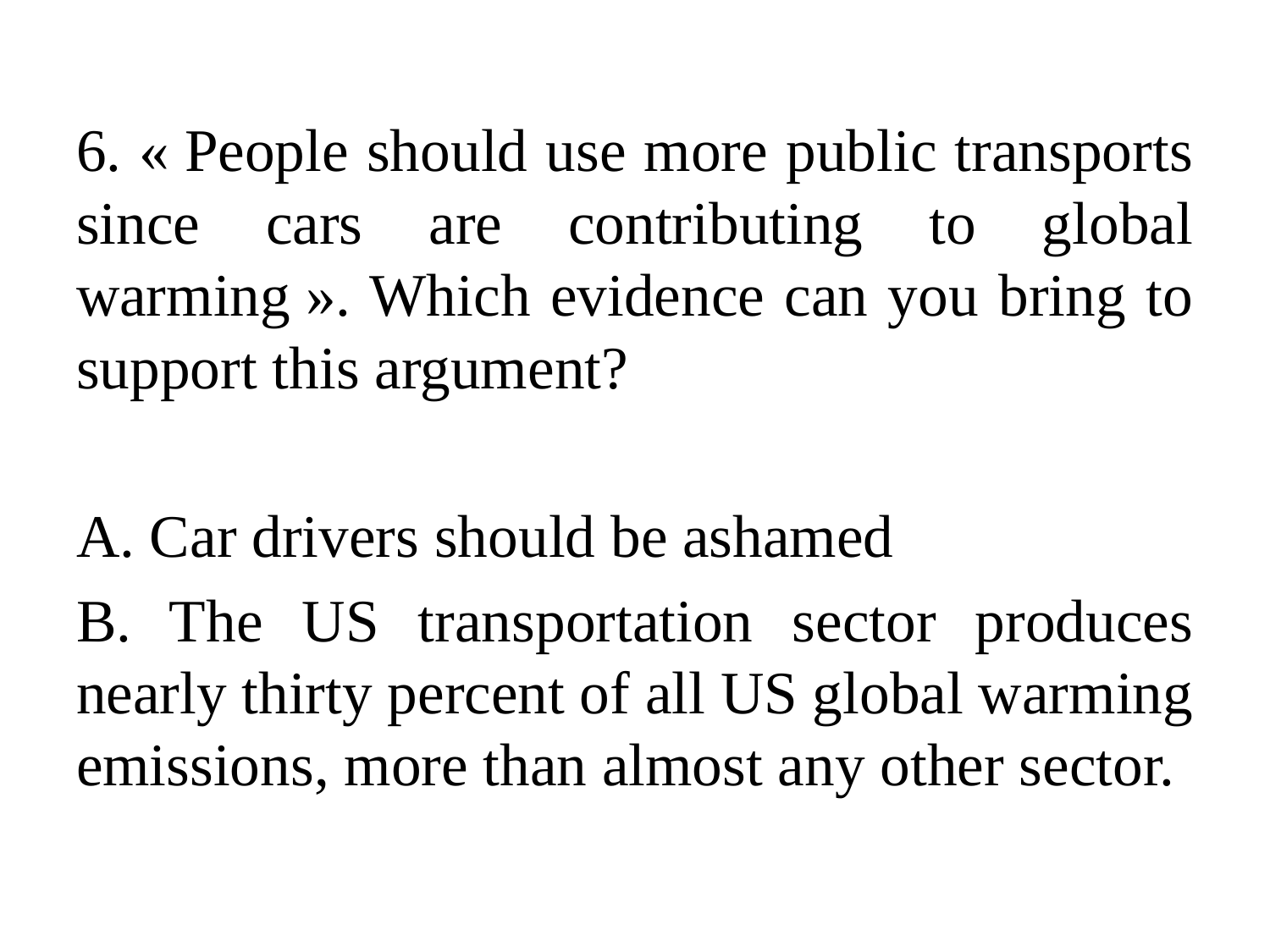

6. « People should use more public transports since cars are contributing to global warming ». Which evidence can you bring to support this argument?

A. Car drivers should be ashamed
B. The US transportation sector produces nearly thirty percent of all US global warming emissions, more than almost any other sector.